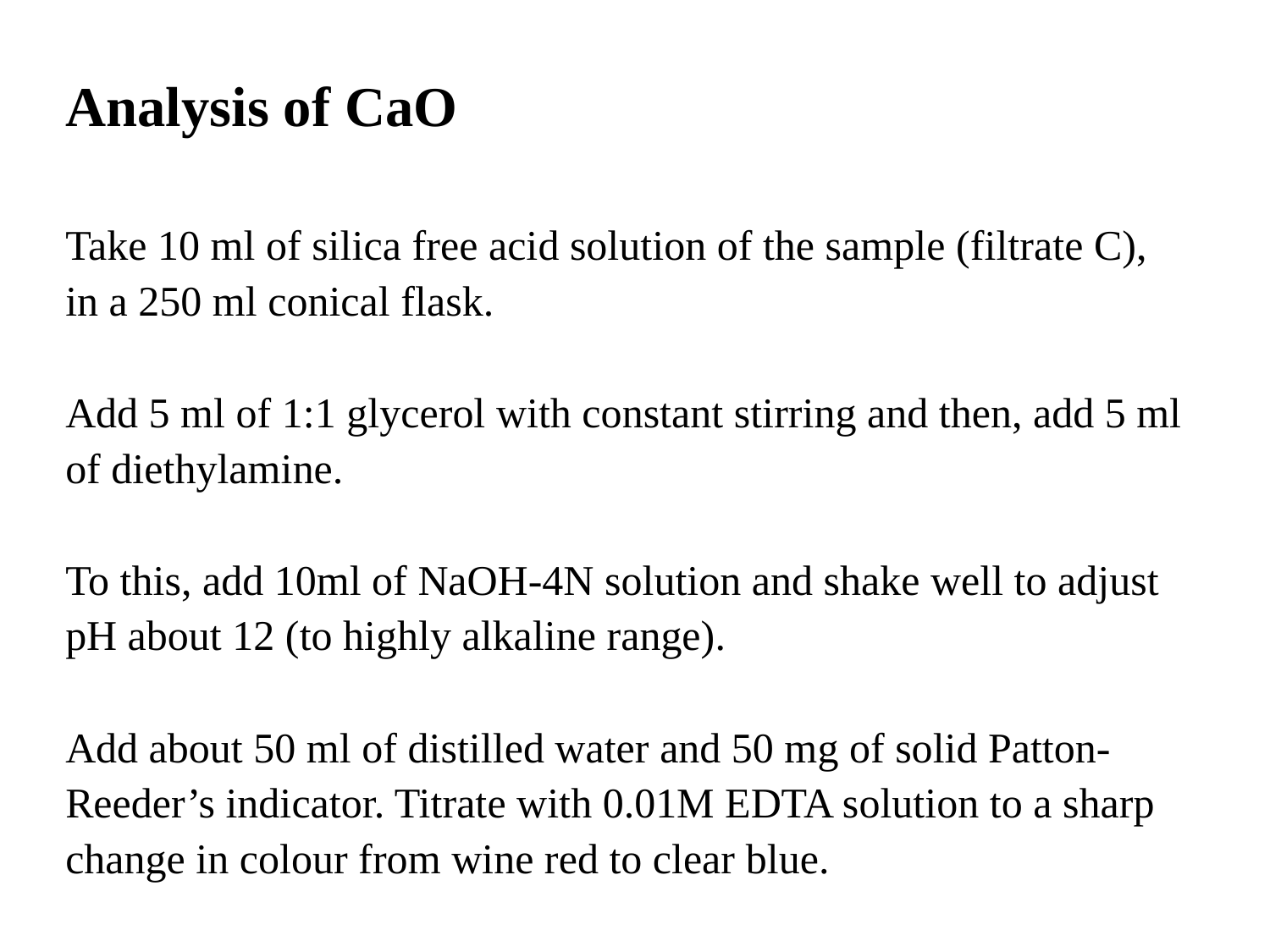

Analysis of CaO

Take 10 ml of silica free acid solution of the sample (filtrate C),
in a 250 ml conical flask.

Add 5 ml of 1:1 glycerol with constant stirring and then, add 5 ml of diethylamine.

To this, add 10ml of NaOH-4N solution and shake well to adjust pH about 12 (to highly alkaline range).

Add about 50 ml of distilled water and 50 mg of solid Patton-Reeder’s indicator. Titrate with 0.01M EDTA solution to a sharp change in colour from wine red to clear blue.